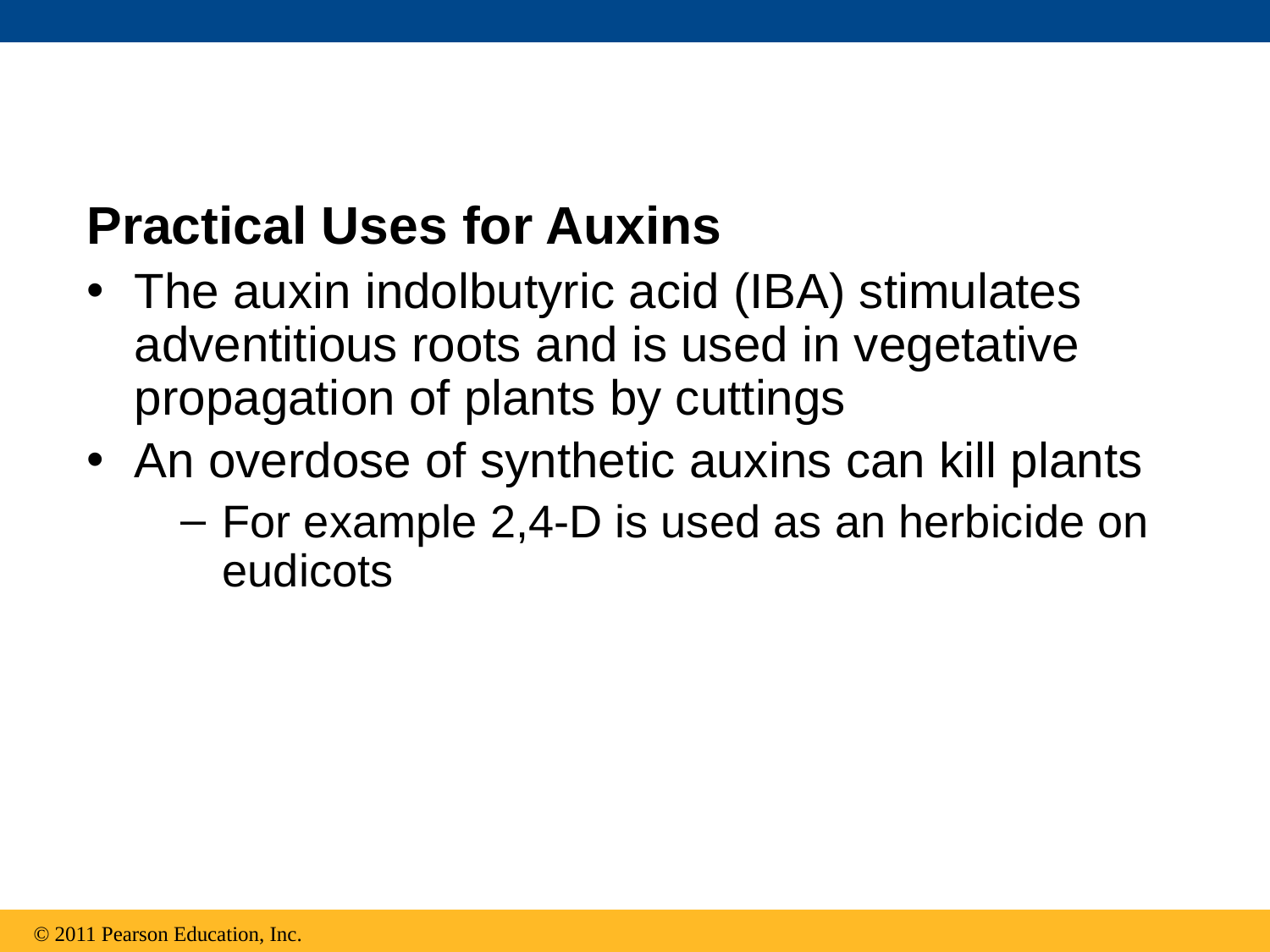

Practical Uses for Auxins
The auxin indolbutyric acid (IBA) stimulates adventitious roots and is used in vegetative propagation of plants by cuttings
An overdose of synthetic auxins can kill plants
For example 2,4-D is used as an herbicide on eudicots

© 2011 Pearson Education, Inc.